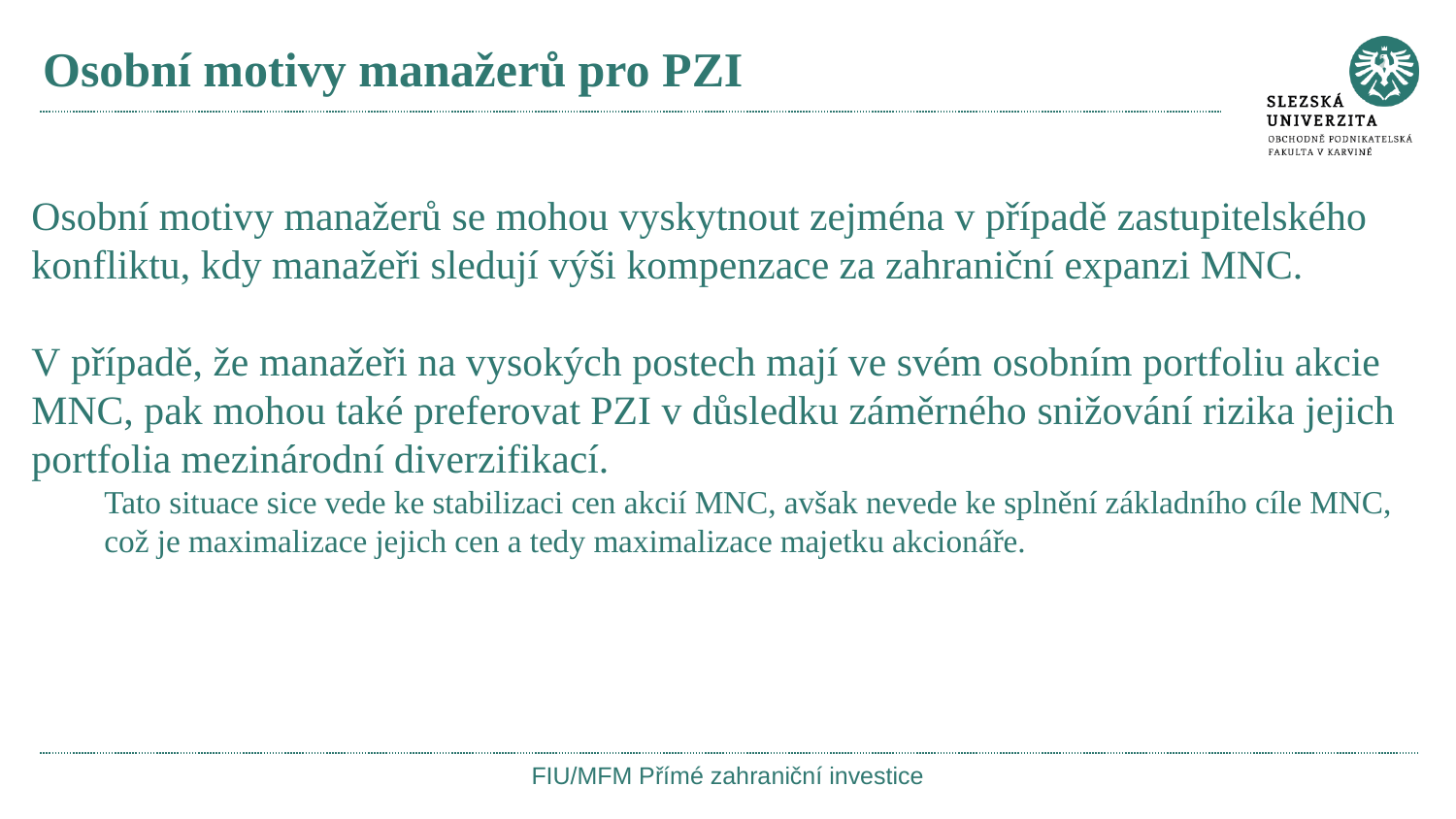

# Osobní motivy manažerů pro PZI

Osobní motivy manažerů se mohou vyskytnout zejména v případě zastupitelského konfliktu, kdy manažeři sledují výši kompenzace za zahraniční expanzi MNC.

V případě, že manažeři na vysokých postech mají ve svém osobním portfoliu akcie MNC, pak mohou také preferovat PZI v důsledku záměrného snižování rizika jejich portfolia mezinárodní diverzifikací.
Tato situace sice vede ke stabilizaci cen akcií MNC, avšak nevede ke splnění základního cíle MNC, což je maximalizace jejich cen a tedy maximalizace majetku akcionáře.

FIU/MFM Přímé zahraniční investice